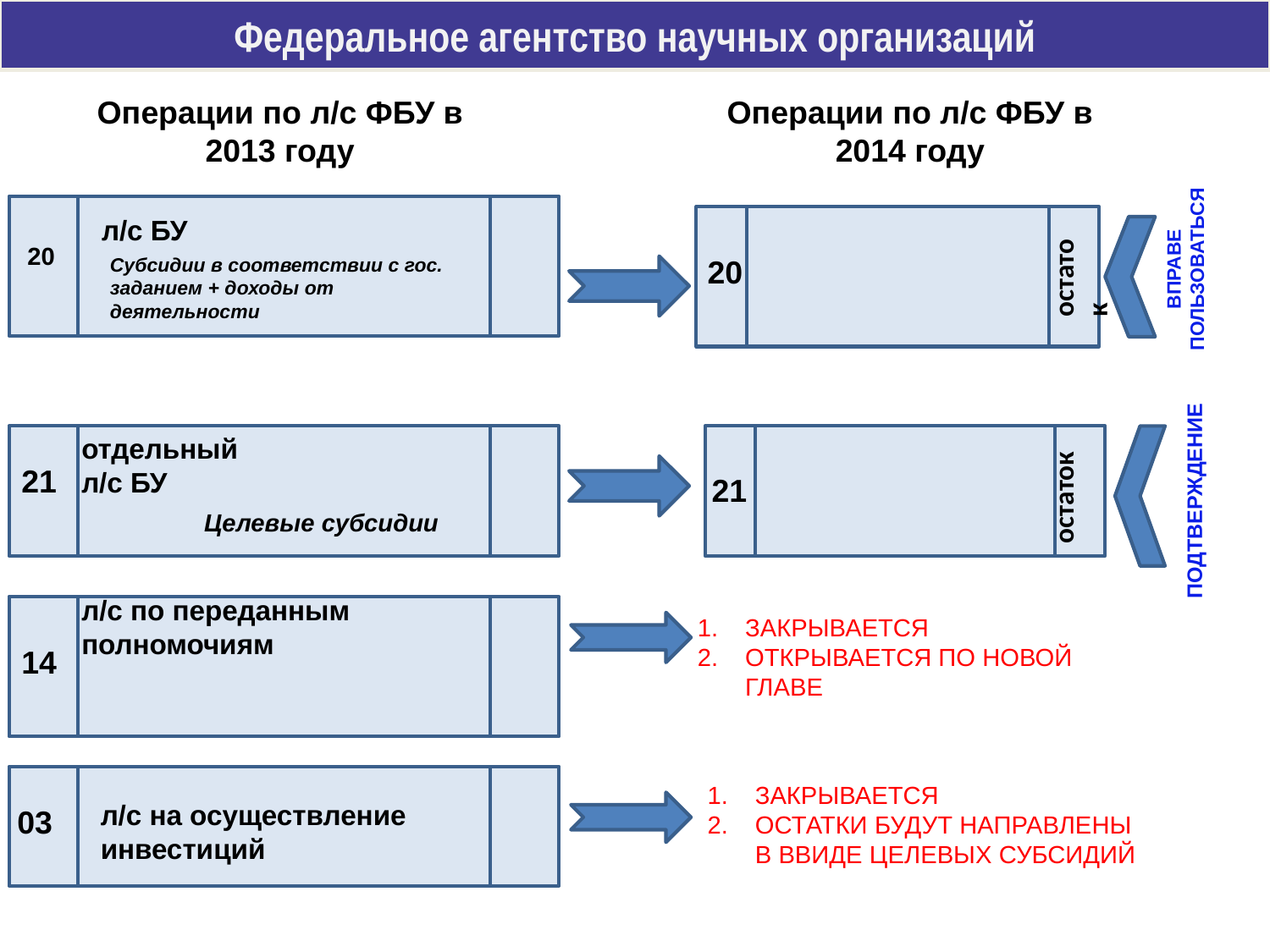

Федеральное агентство научных организаций

Операции по л/с ФБУ в 2013 году
Операции по л/с ФБУ в 2014 году

л/с БУ
20
Субсидии в соответствии с гос. заданием + доходы от деятельности

остаток

ВПРАВЕ ПОЛЬЗОВАТЬСЯ
20

остаток
отдельный л/с БУ

21

21
ПОДТВЕРЖДЕНИЕ
Целевые субсидии
л/с по переданным полномочиям

ЗАКРЫВАЕТСЯ
ОТКРЫВАЕТСЯ ПО НОВОЙ ГЛАВЕ

14

ЗАКРЫВАЕТСЯ
ОСТАТКИ БУДУТ НАПРАВЛЕНЫ В ВВИДЕ ЦЕЛЕВЫХ СУБСИДИЙ
л/с на осуществление инвестиций

03